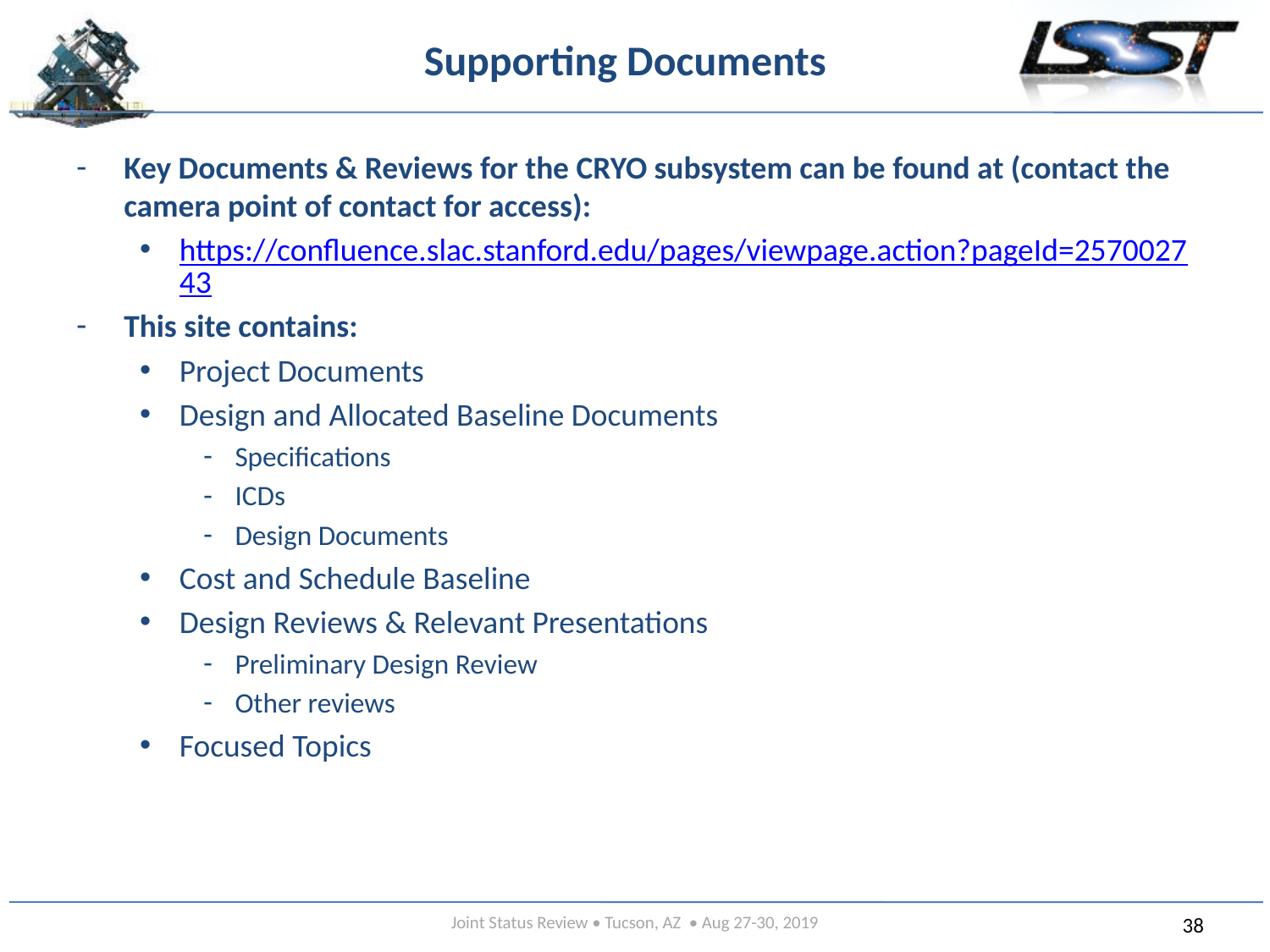

# Supporting Documents
Key Documents & Reviews for the CRYO subsystem can be found at (contact the camera point of contact for access):
https://confluence.slac.stanford.edu/pages/viewpage.action?pageId=257002743
This site contains:
Project Documents
Design and Allocated Baseline Documents
Specifications
ICDs
Design Documents
Cost and Schedule Baseline
Design Reviews & Relevant Presentations
Preliminary Design Review
Other reviews
Focused Topics